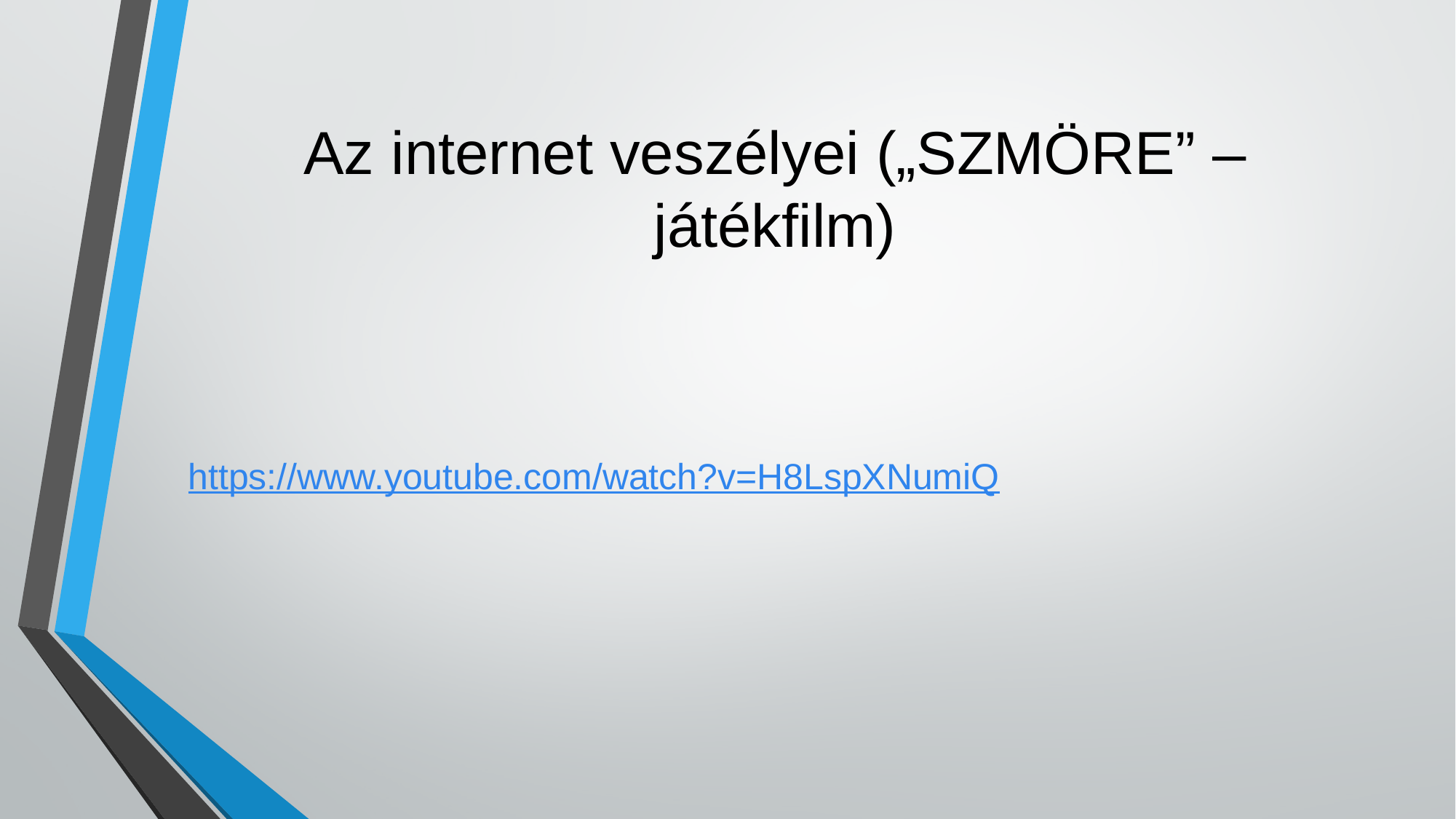

# Az internet veszélyei („SZMÖRE” – játékfilm)
https://www.youtube.com/watch?v=H8LspXNumiQ